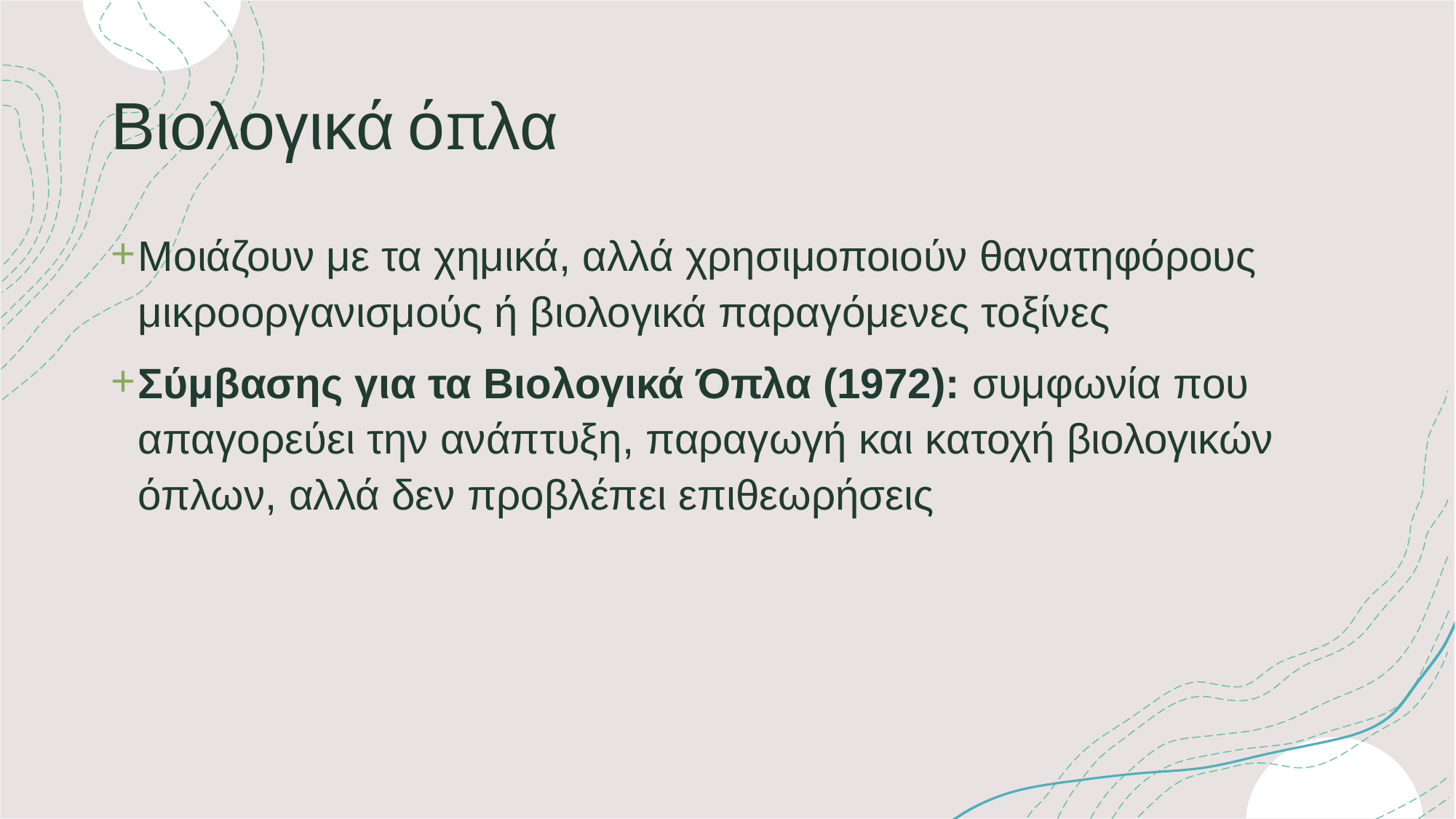

# Βιολογικά όπλα
Μοιάζουν με τα χημικά, αλλά χρησιμοποιούν θανατηφόρους μικροοργανισμούς ή βιολογικά παραγόμενες τοξίνες
Σύμβασης για τα Βιολογικά Όπλα (1972): συμφωνία που απαγορεύει την ανάπτυξη, παραγωγή και κατοχή βιολογικών όπλων, αλλά δεν προβλέπει επιθεωρήσεις